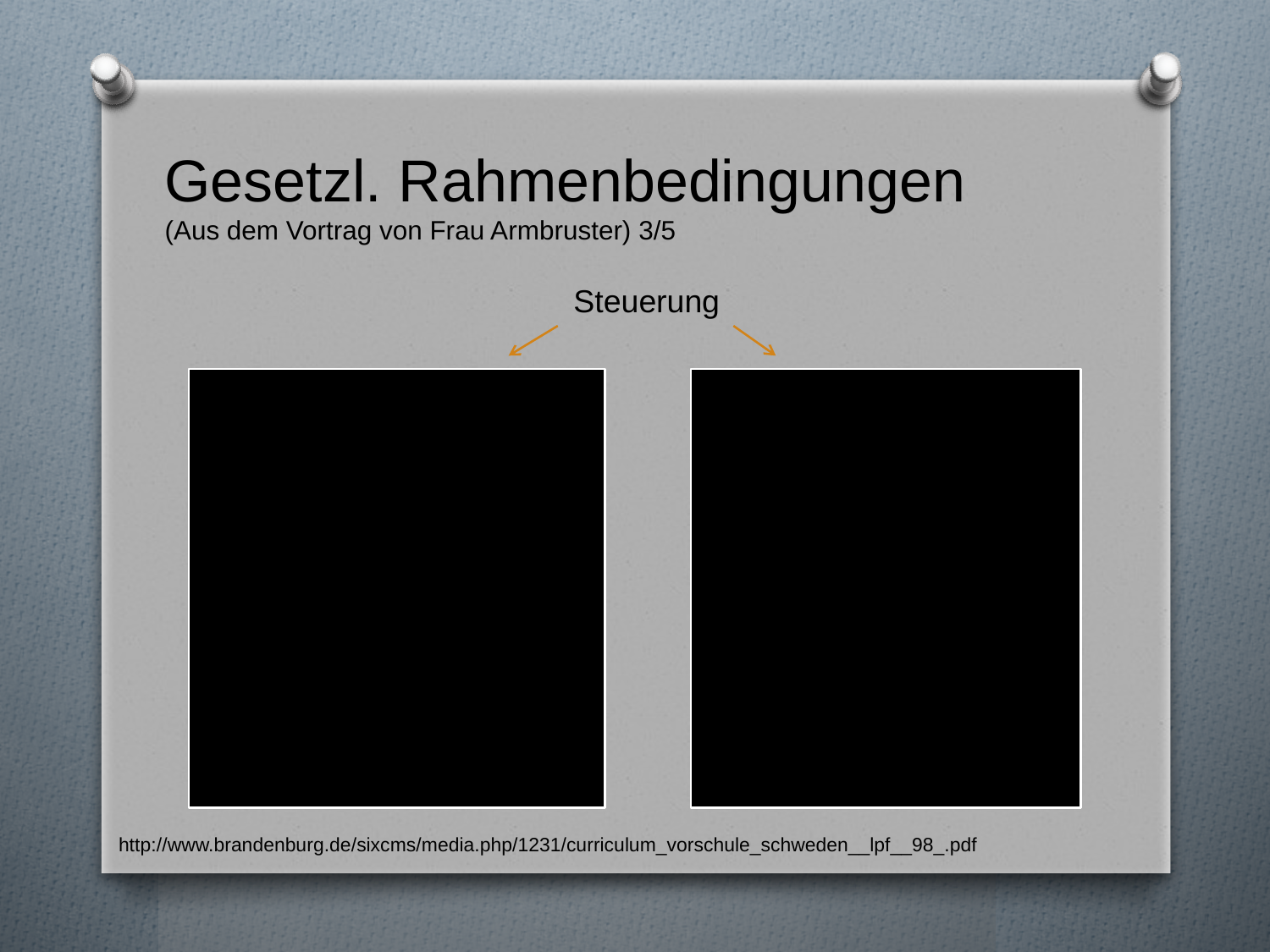

# Gesetzl. Rahmenbedingungen (Aus dem Vortrag von Frau Armbruster) 3/5
Steuerung
Schulgesetz:
Rechte und Wohl der Kinder stehen im Vordergrund
Vermittlung demokratischer Werte
Lernen lernen durch Impulse
Vorgaben über: Räumlichkeiten, Gruppengröße und des Personalschlüssel
Lehrplan:
Normen und Werte
Entwicklung und Lernen
Partizipation des Kindes
Zusammenarbeit zwischen Vorschule und Familie
Kooperation zwischen Vorschulklasse, Schule und Hort

http://www.brandenburg.de/sixcms/media.php/1231/curriculum_vorschule_schweden__lpf__98_.pdf